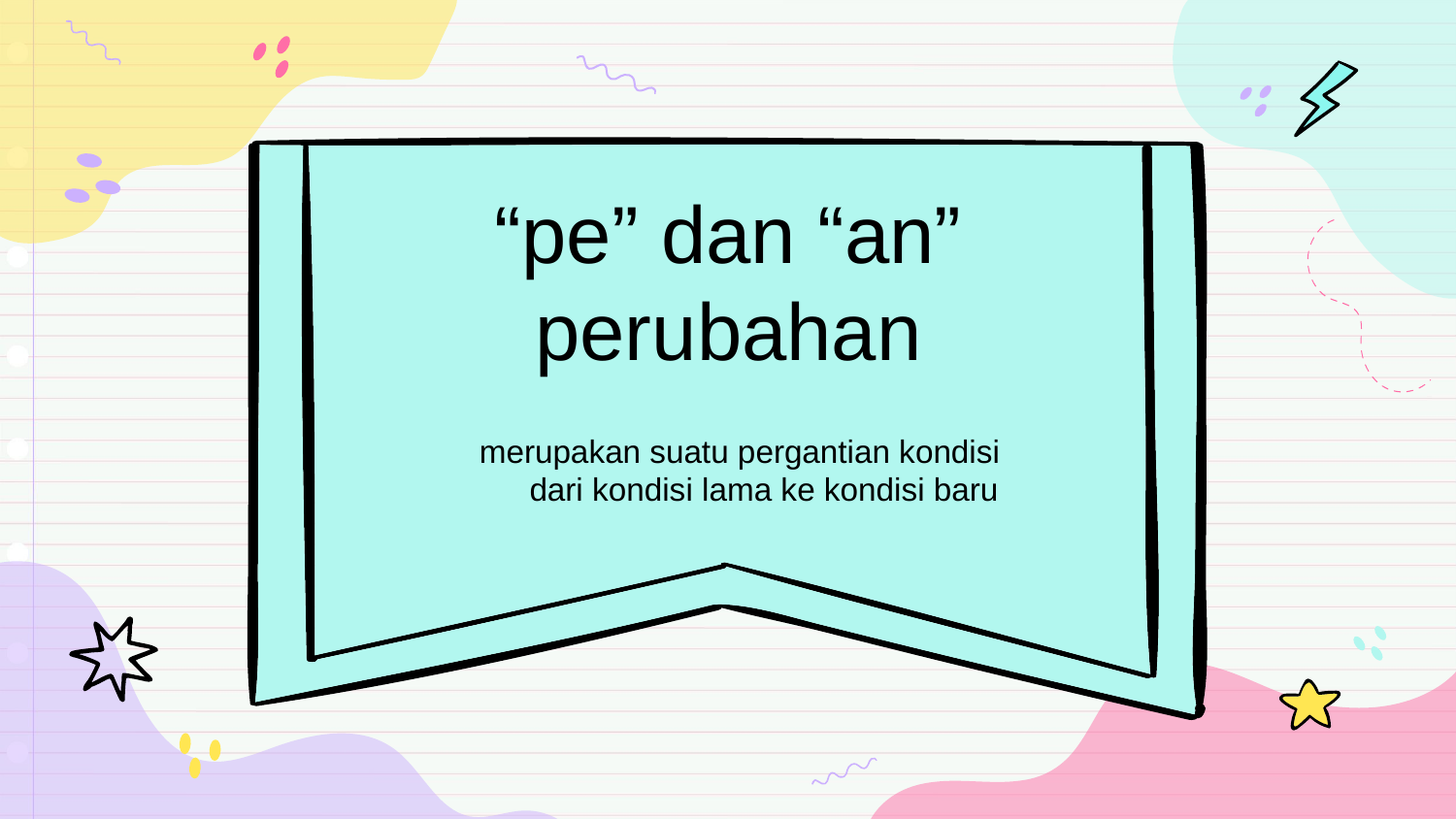

# “pe” dan “an”  perubahan
merupakan suatu pergantian kondisi dari kondisi lama ke kondisi baru